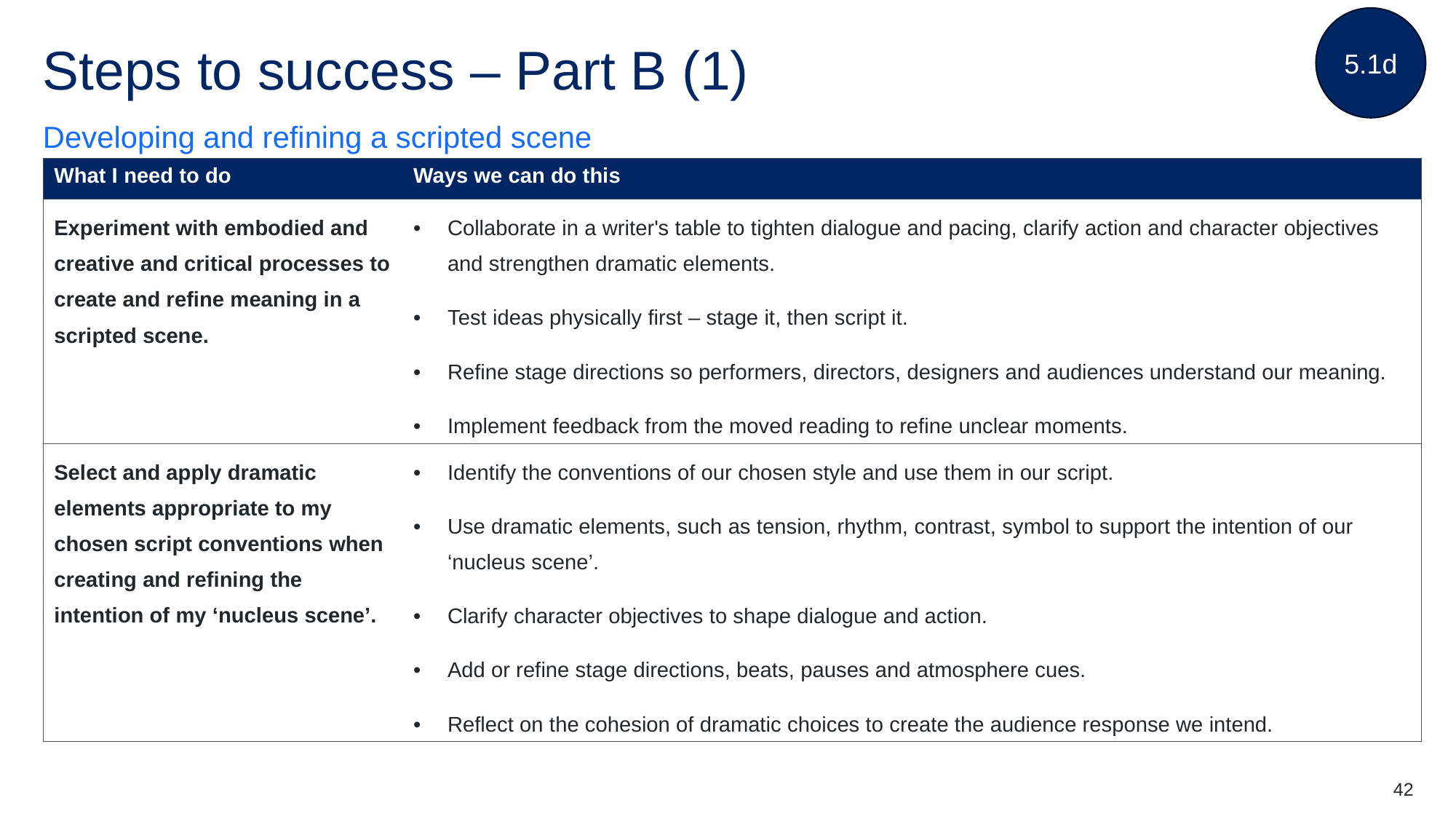

5.1d
# Steps to success – Part B (1)
Developing and refining a scripted scene
| What I need to do | Ways we can do this |
| --- | --- |
| Experiment with embodied and creative and critical processes to create and refine meaning in a scripted scene. | Collaborate in a writer's table to tighten dialogue and pacing, clarify action and character objectives and strengthen dramatic elements. Test ideas physically first – stage it, then script it. Refine stage directions so performers, directors, designers and audiences understand our meaning. Implement feedback from the moved reading to refine unclear moments. |
| Select and apply dramatic elements appropriate to my chosen script conventions when creating and refining the intention of my ‘nucleus scene’. | Identify the conventions of our chosen style and use them in our script. Use dramatic elements, such as tension, rhythm, contrast, symbol to support the intention of our ‘nucleus scene’. Clarify character objectives to shape dialogue and action. Add or refine stage directions, beats, pauses and atmosphere cues. Reflect on the cohesion of dramatic choices to create the audience response we intend. |
42